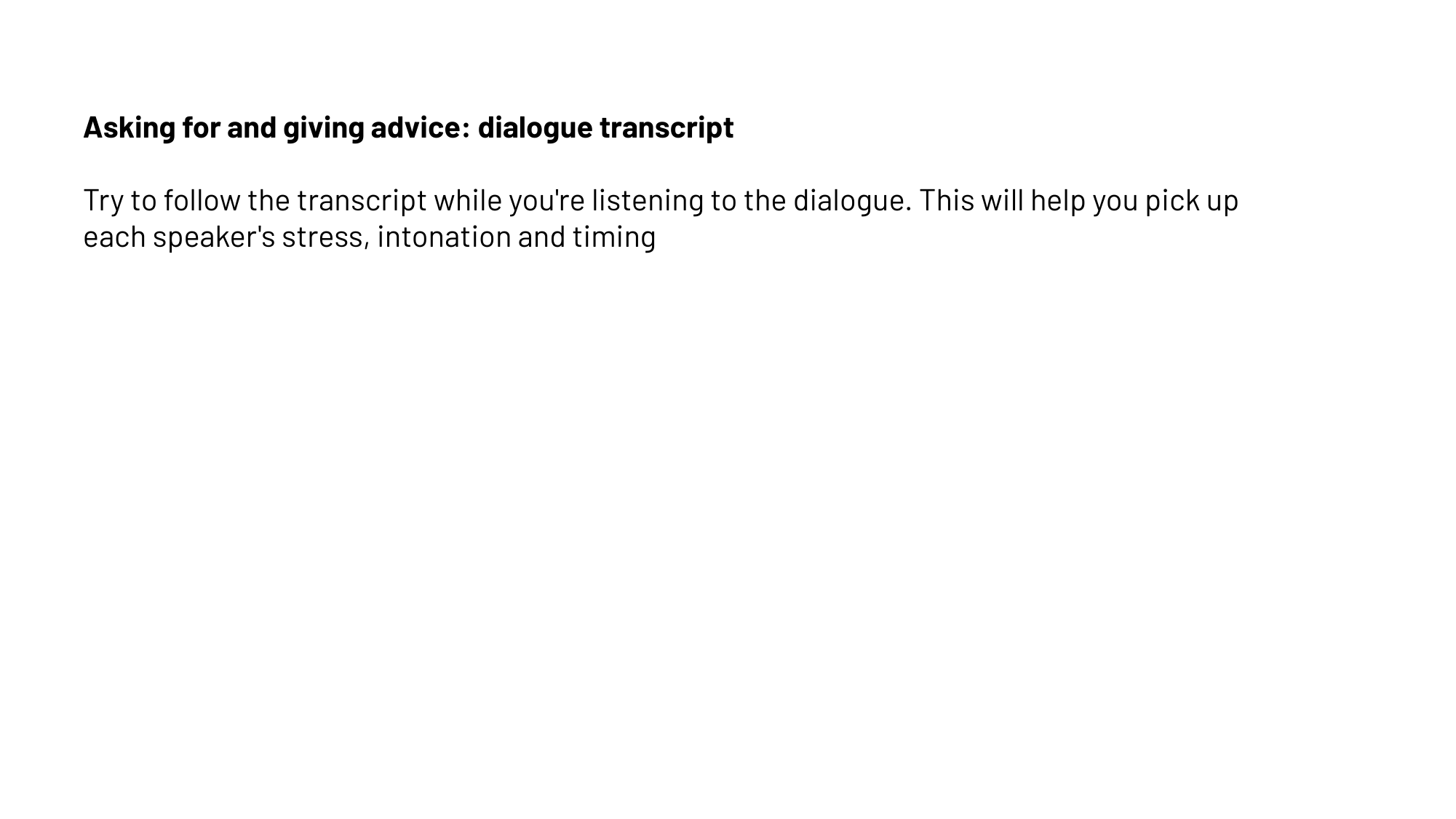

Asking for and giving advice: dialogue transcript

Try to follow the transcript while you're listening to the dialogue. This will help you pick up each speaker's stress, intonation and timing